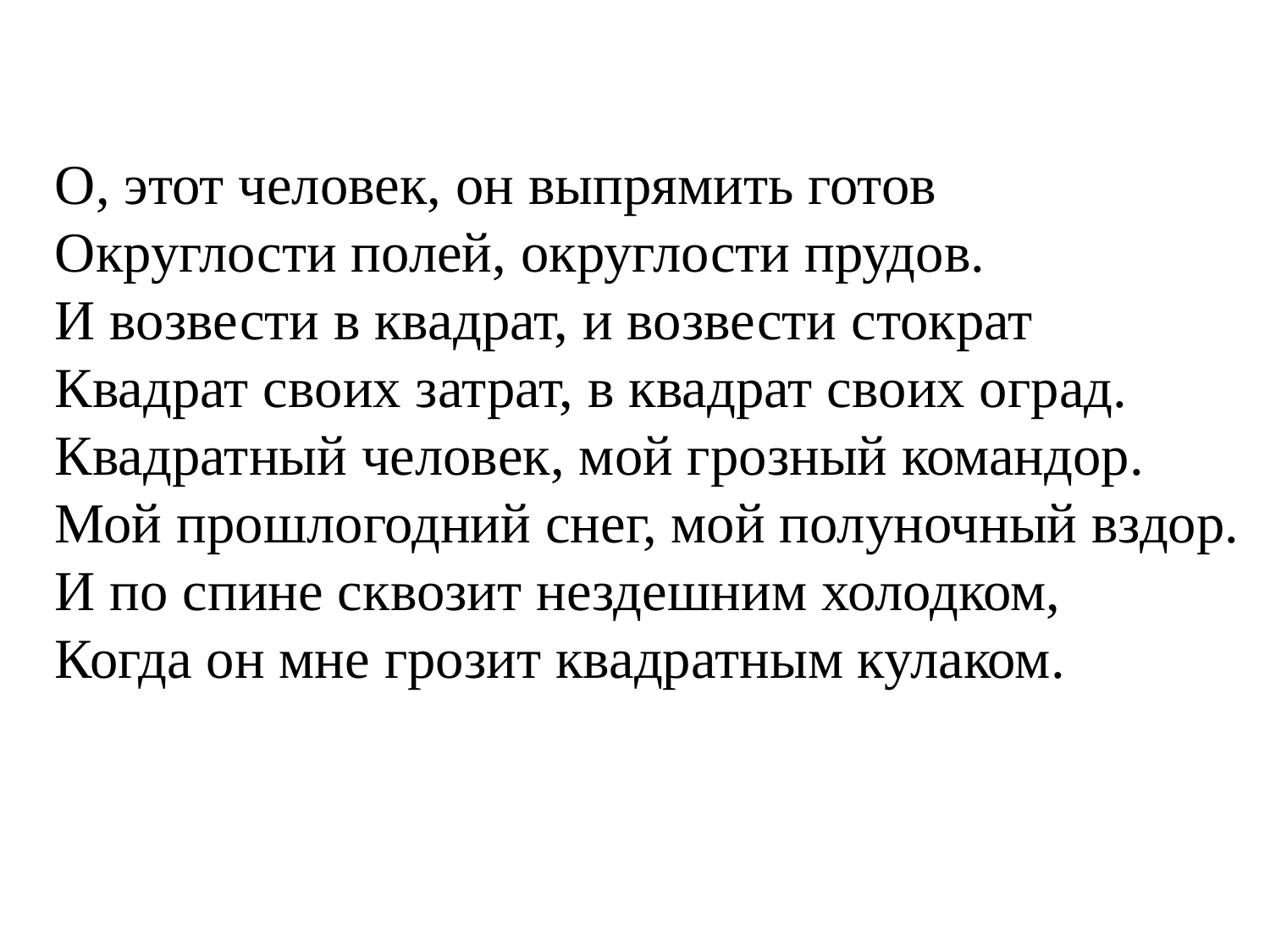

О, этот человек, он выпрямить готов
Округлости полей, округлости прудов.
И возвести в квадрат, и возвести стократ
Квадрат своих затрат, в квадрат своих оград.
Квадратный человек, мой грозный командор.
Мой прошлогодний снег, мой полуночный вздор.
И по спине сквозит нездешним холодком,
Когда он мне грозит квадратным кулаком.